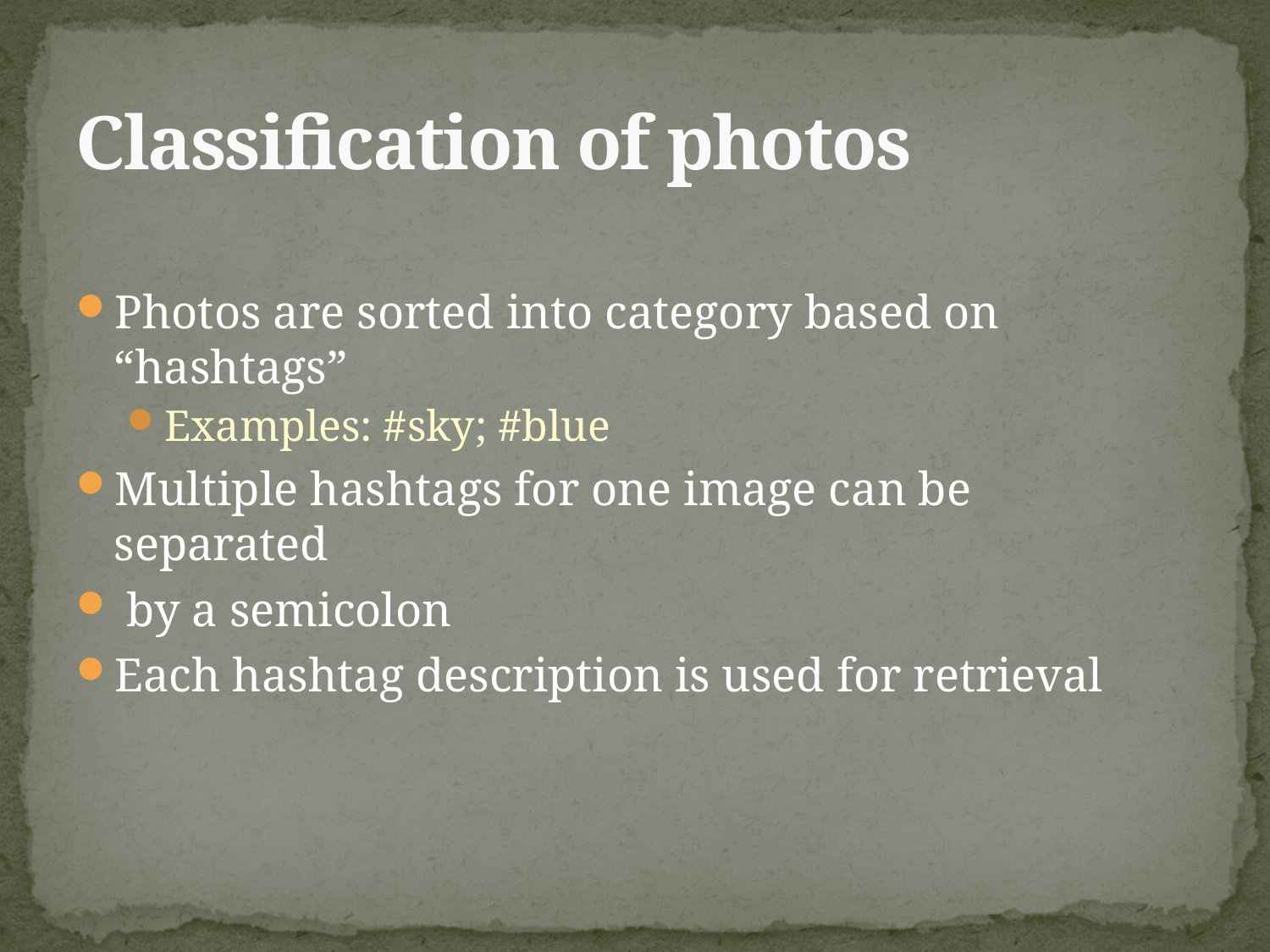

# Classification of photos

Photos are sorted into category based on “hashtags”
Examples: #sky; #blue
Multiple hashtags for one image can be separated
 by a semicolon
Each hashtag description is used for retrieval